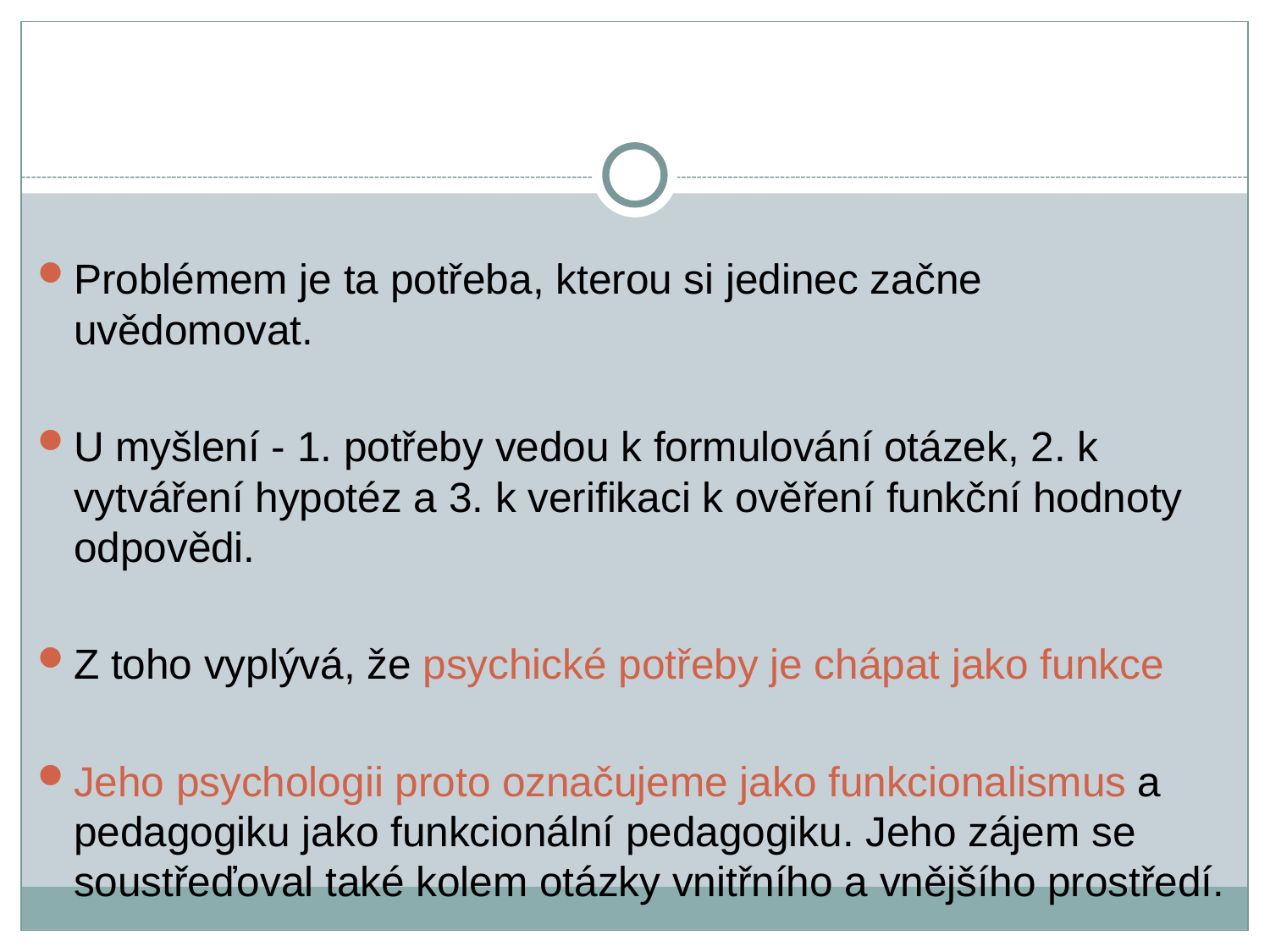

Problémem je ta potřeba, kterou si jedinec začne uvědomovat.

U myšlení - 1. potřeby vedou k formulování otázek, 2. k vytváření hypotéz a 3. k verifikaci k ověření funkční hodnoty odpovědi.

Z toho vyplývá, že psychické potřeby je chápat jako funkce

Jeho psychologii proto označujeme jako funkcionalismus a pedagogiku jako funkcionální pedagogiku. Jeho zájem se soustřeďoval také kolem otázky vnitřního a vnějšího prostředí.